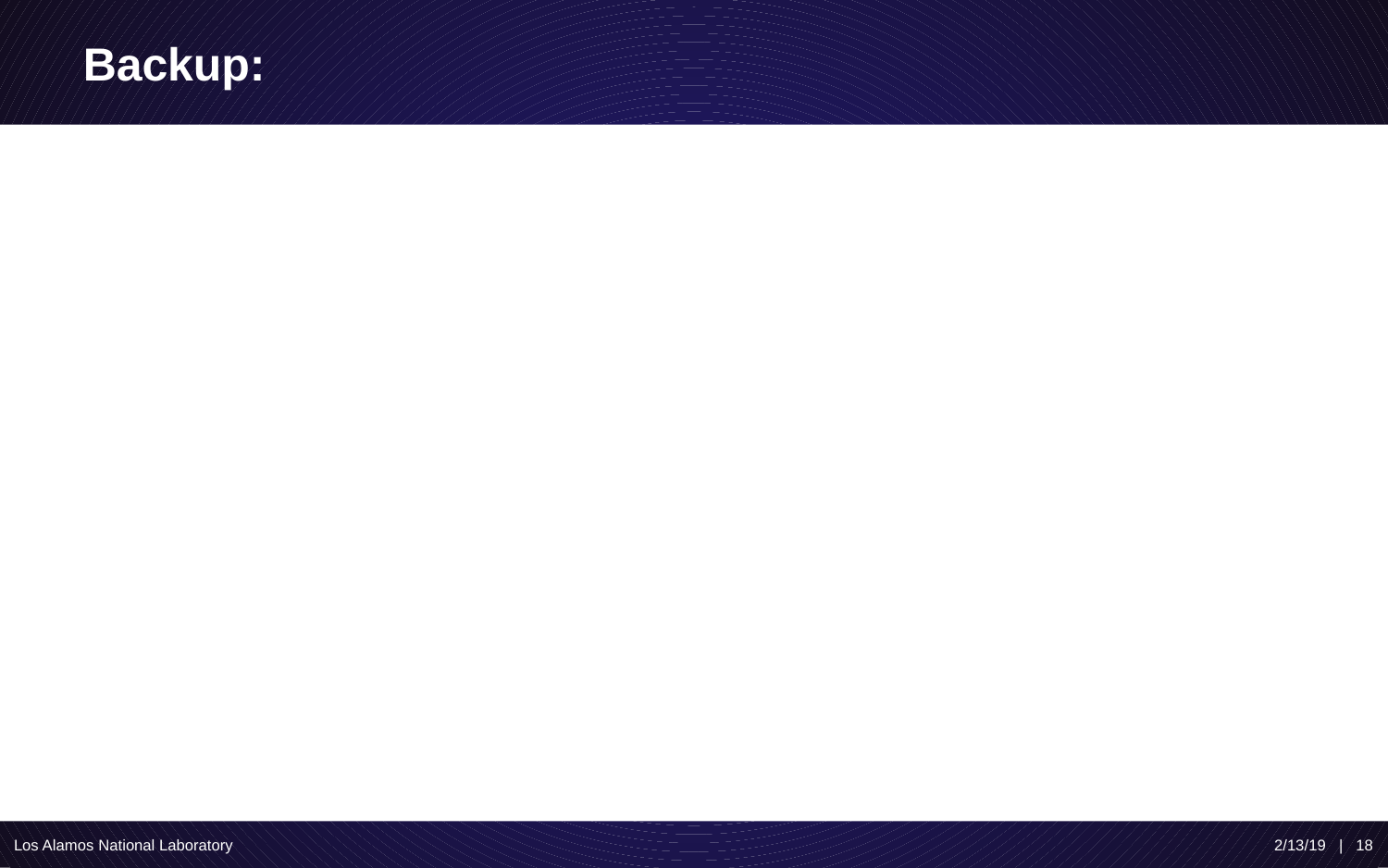

# Backup:

Los Alamos National Laboratory
2/13/19   |   18